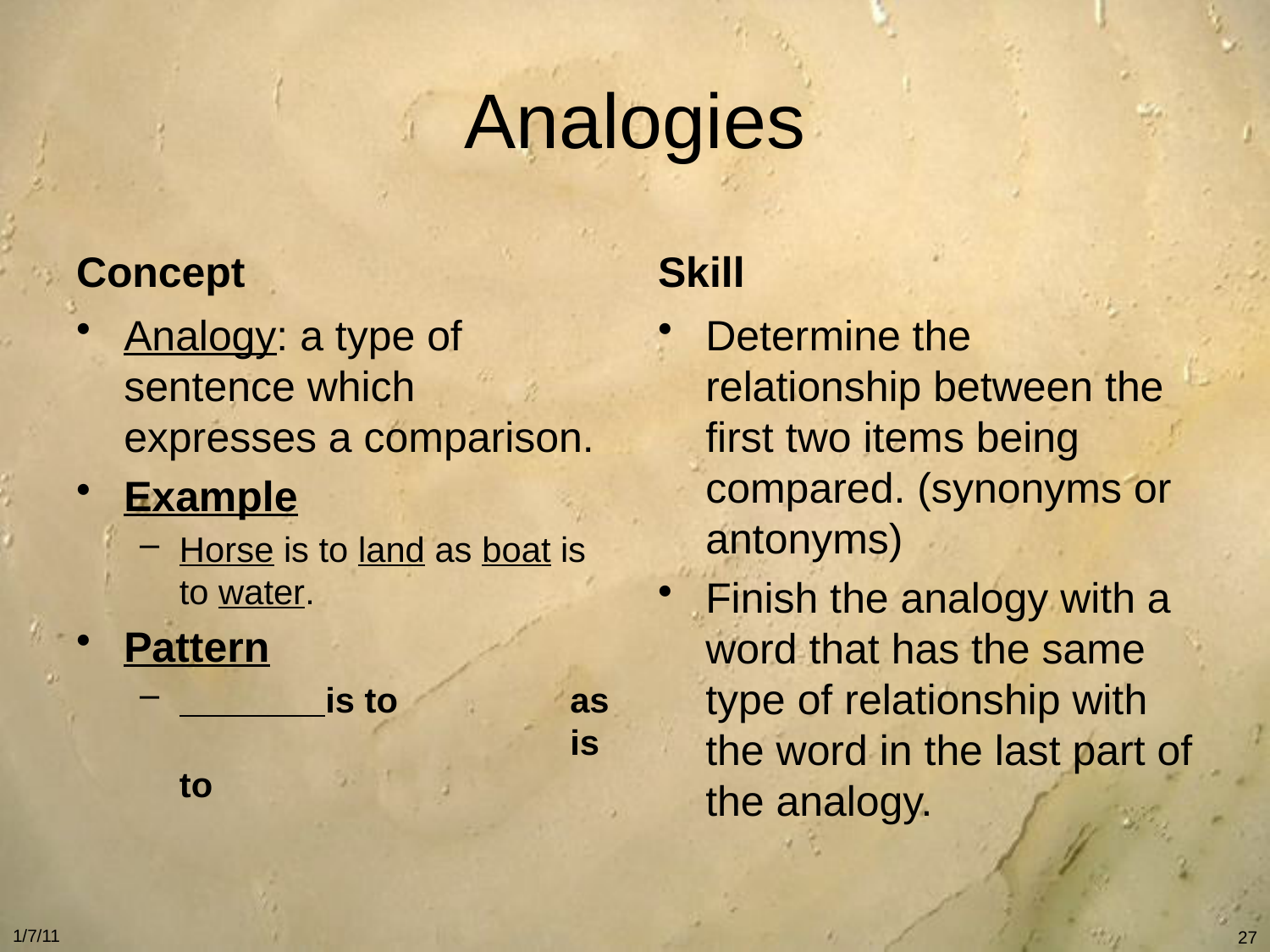

# Analogies
Concept
Skill
Analogy: a type of sentence which expresses a comparison.
Example
Horse is to land as boat is to water.
Pattern
               is to 		 as 			 is to
Determine the relationship between the first two items being compared. (synonyms or antonyms)
Finish the analogy with a word that has the same type of relationship with the word in the last part of the analogy.

1/7/11
27